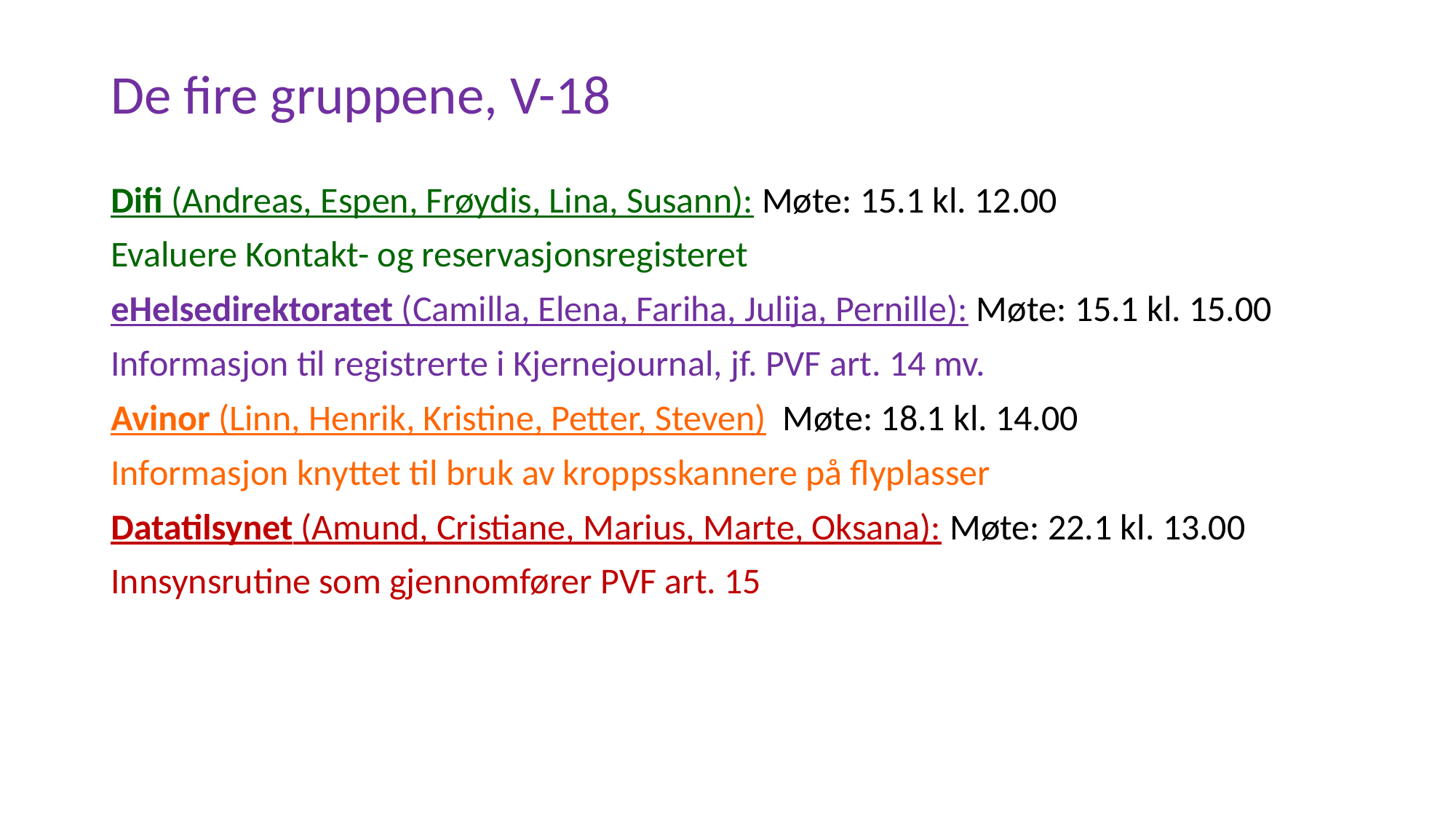

# De fire gruppene, V-18
Difi (Andreas, Espen, Frøydis, Lina, Susann): Møte: 15.1 kl. 12.00
Evaluere Kontakt- og reservasjonsregisteret
eHelsedirektoratet (Camilla, Elena, Fariha, Julija, Pernille): Møte: 15.1 kl. 15.00
Informasjon til registrerte i Kjernejournal, jf. PVF art. 14 mv.
Avinor (Linn, Henrik, Kristine, Petter, Steven)  Møte: 18.1 kl. 14.00
Informasjon knyttet til bruk av kroppsskannere på flyplasser
Datatilsynet (Amund, Cristiane, Marius, Marte, Oksana): Møte: 22.1 kl. 13.00
Innsynsrutine som gjennomfører PVF art. 15